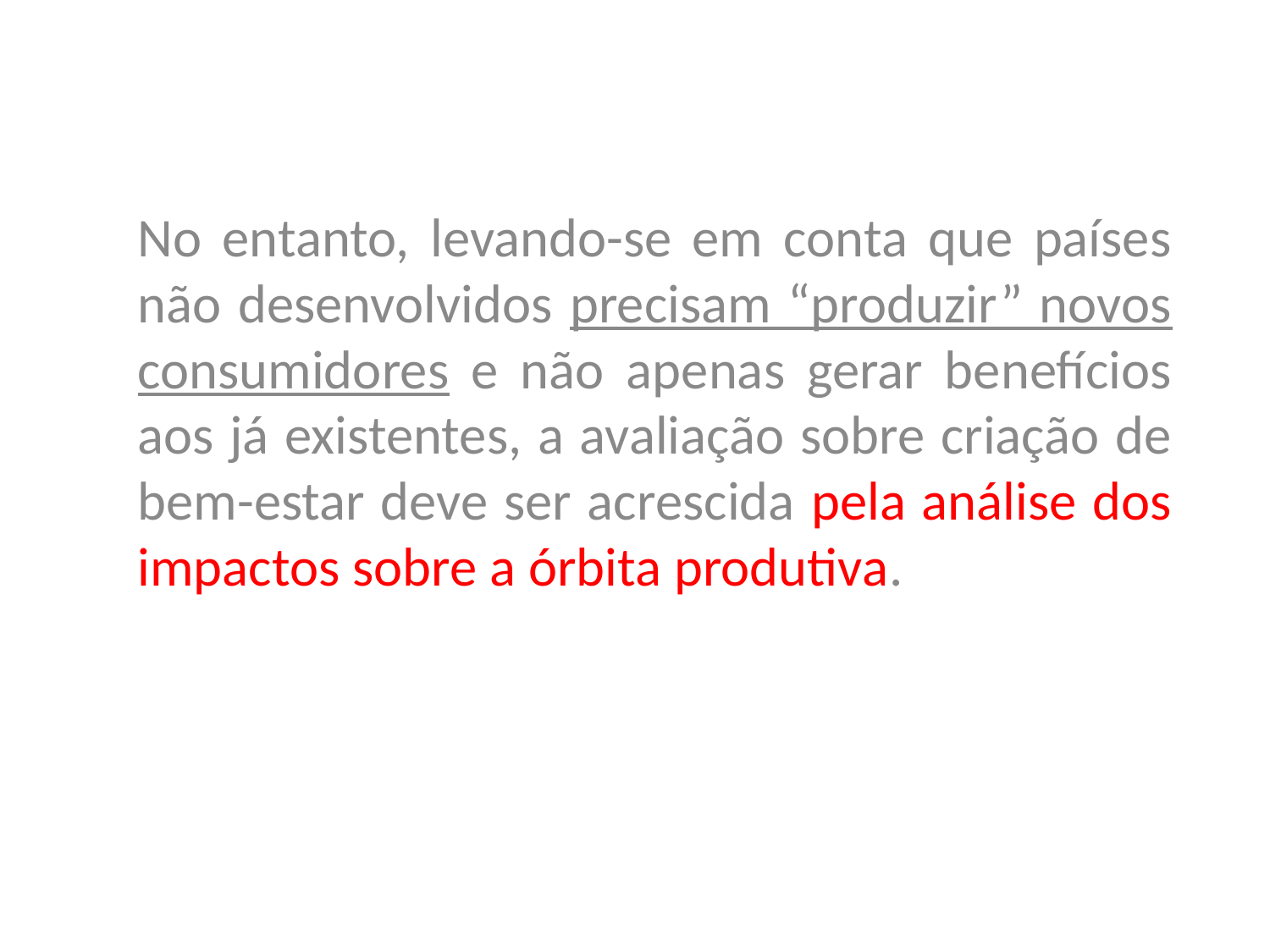

No entanto, levando-se em conta que países não desenvolvidos precisam “produzir” novos consumidores e não apenas gerar benefícios aos já existentes, a avaliação sobre criação de bem-estar deve ser acrescida pela análise dos impactos sobre a órbita produtiva.